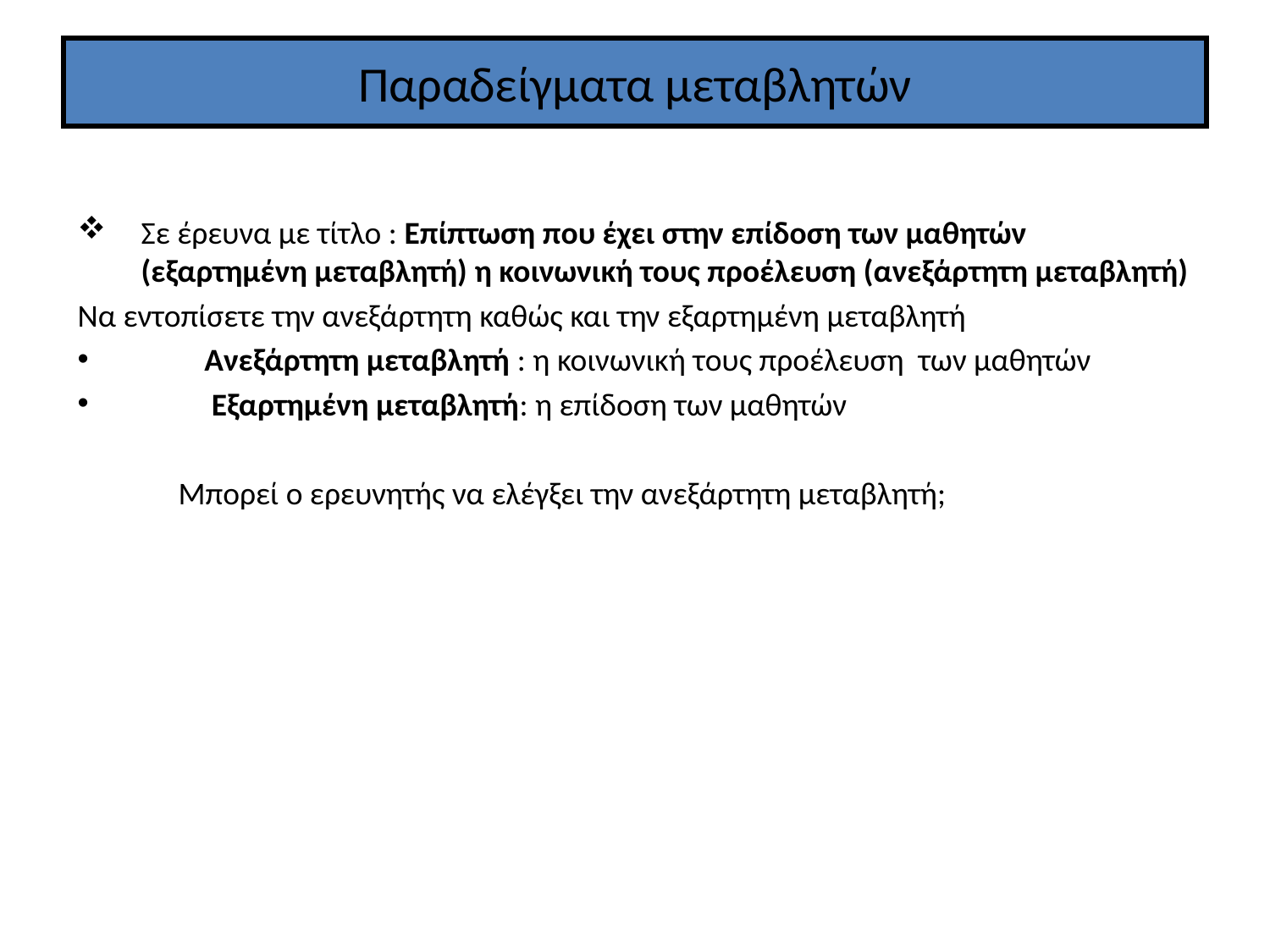

# Παραδείγματα μεταβλητών
Σε έρευνα με τίτλο : Επίπτωση που έχει στην επίδοση των μαθητών (εξαρτημένη μεταβλητή) η κοινωνική τους προέλευση (ανεξάρτητη μεταβλητή)
Να εντοπίσετε την ανεξάρτητη καθώς και την εξαρτημένη μεταβλητή
           Ανεξάρτητη μεταβλητή : η κοινωνική τους προέλευση  των μαθητών
            Εξαρτημένη μεταβλητή: η επίδοση των μαθητών

              Μπορεί ο ερευνητής να ελέγξει την ανεξάρτητη μεταβλητή;